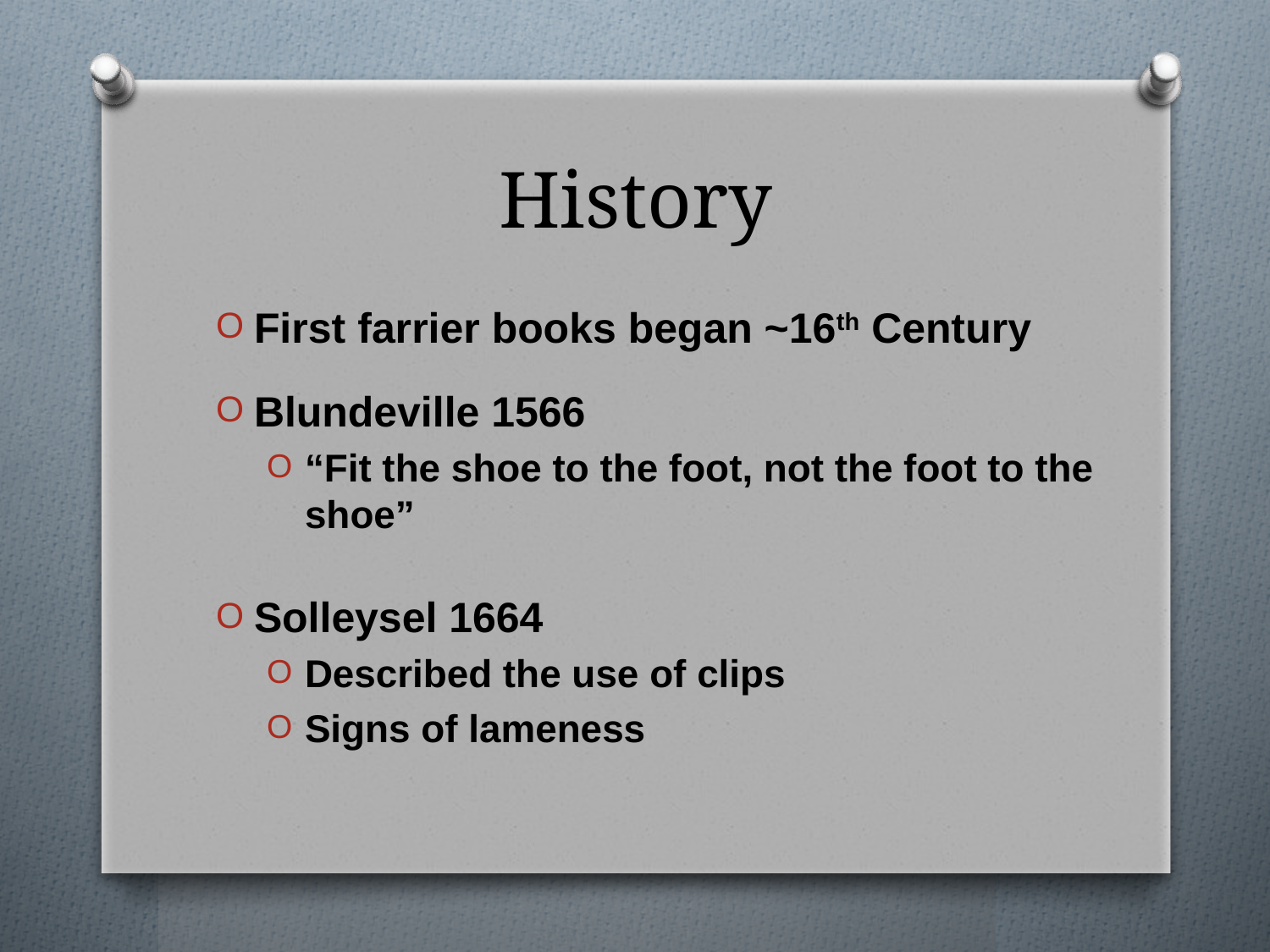

# History
First farrier books began ~16th Century

Blundeville 1566
“Fit the shoe to the foot, not the foot to the shoe”

Solleysel 1664
Described the use of clips
Signs of lameness